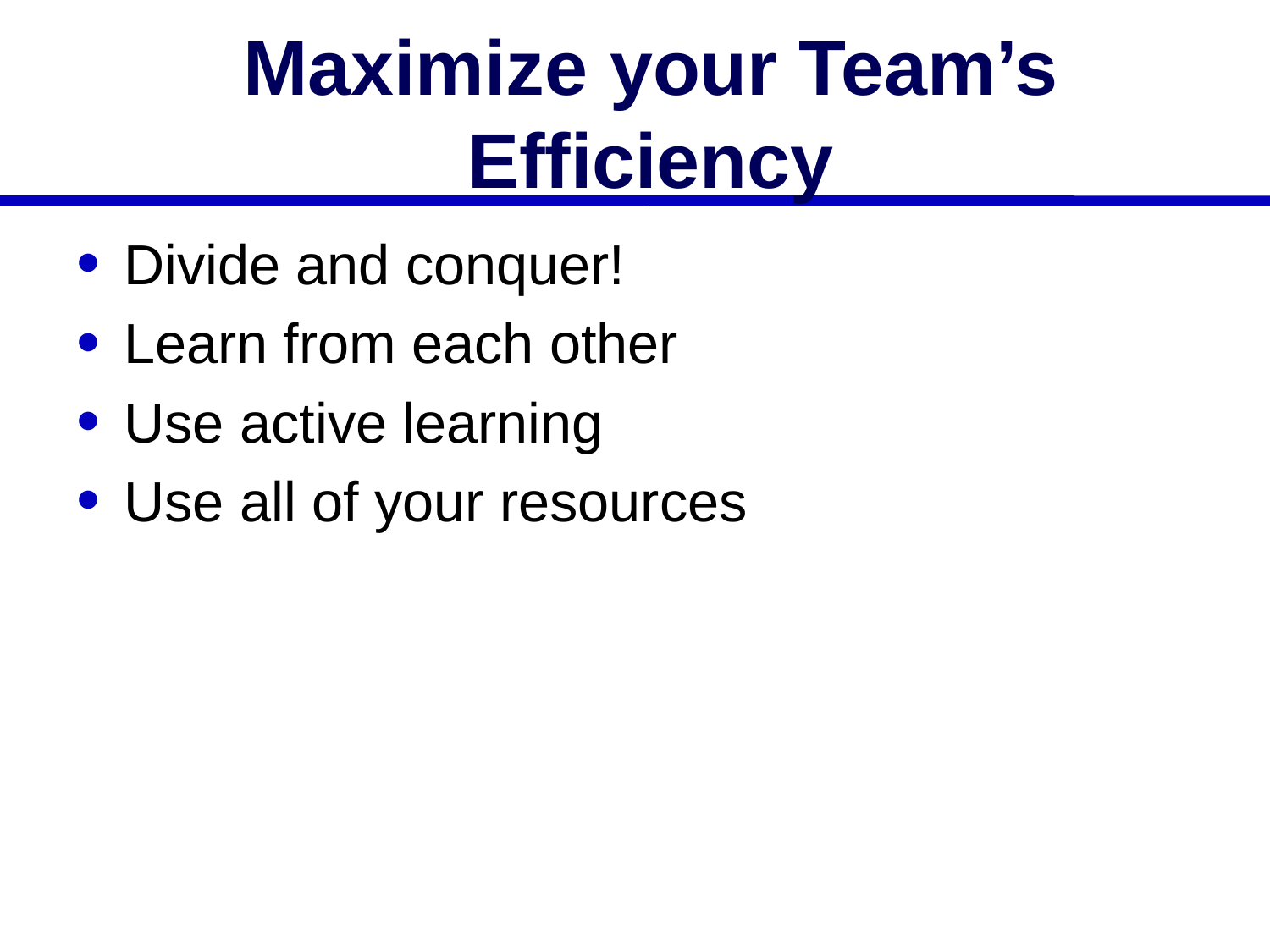

# Maximize your Team’s Efficiency
Divide and conquer!
Learn from each other
Use active learning
Use all of your resources